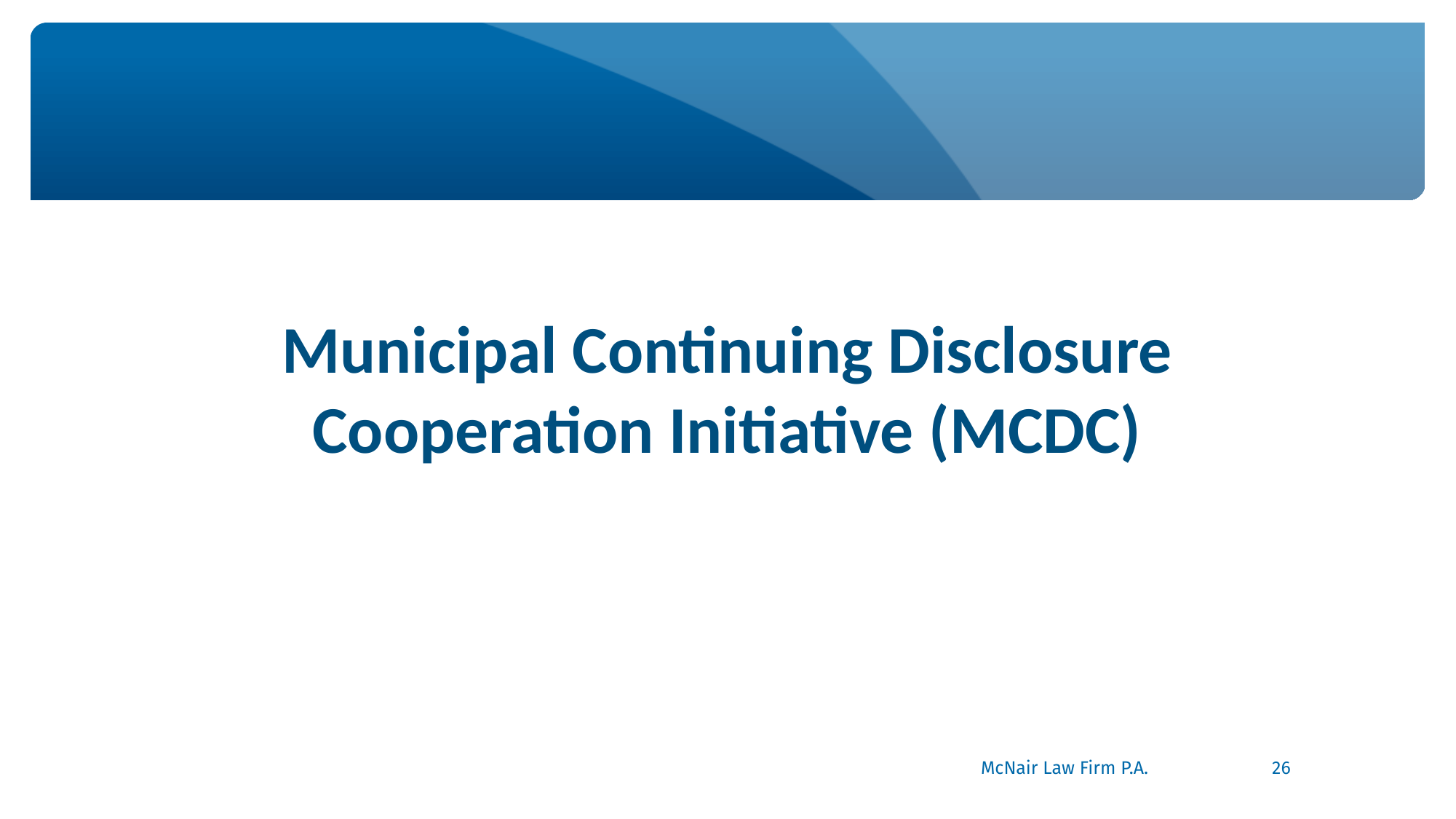

# Municipal Continuing Disclosure Cooperation Initiative (MCDC)

McNair Law Firm P.A.
26